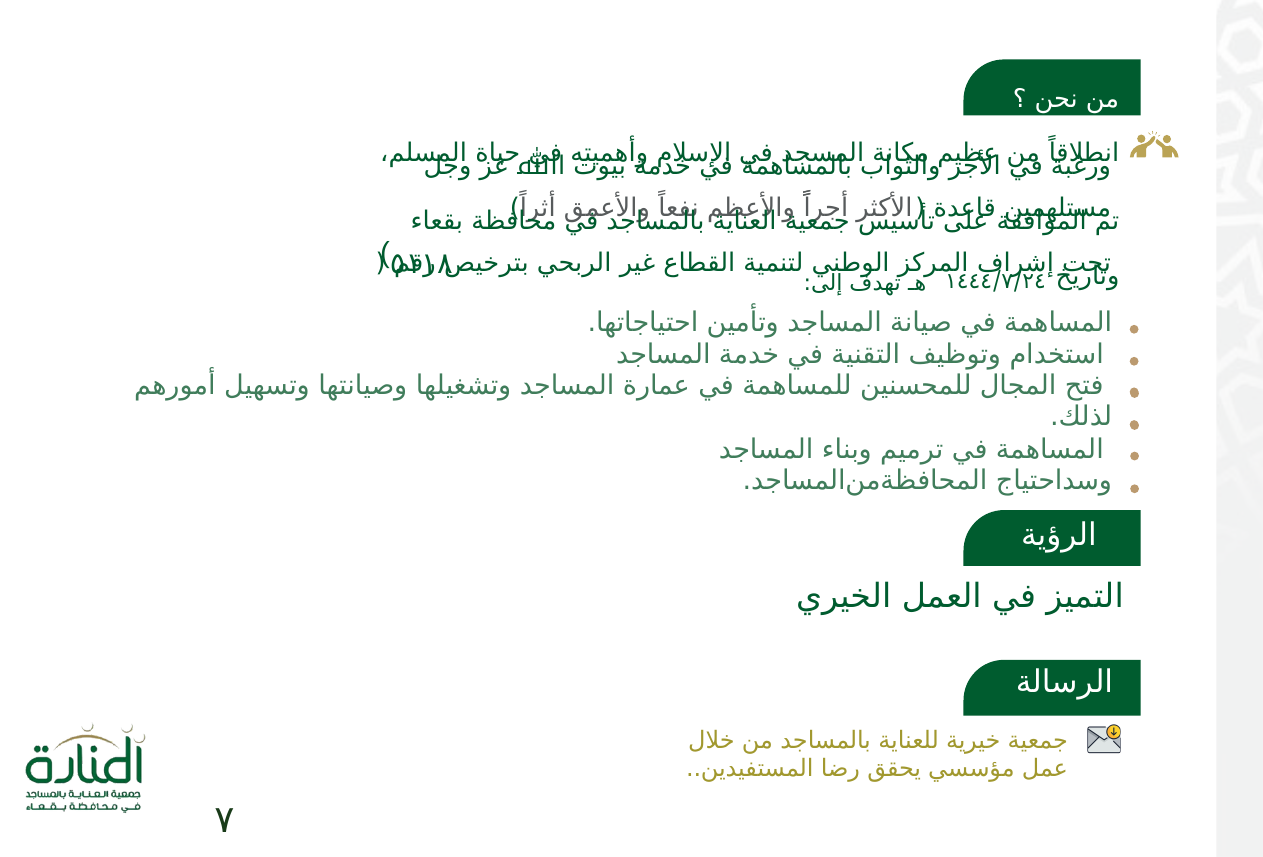

ﻣﻦ ﻧﺤﻦ ؟
اﻧﻄﻼﻗﺎً ﻣﻦ ﻋﻈﻴﻢ ﻣﻜﺎﻧﺔ اﻟﻤﺴﺠﺪ ﻓﻲ اﻹﺳﻼم وأﻫﻤﻴﺘﻪ ﻓﻲ ﺣﻴﺎة اﻟﻤﺴﻠﻢ،
 ورﻏﺒﺔ ﻓﻲ اﻷﺟﺮ واﻟﺜﻮاب ﺑﺎﻟﻤﺴﺎﻫﻤﺔ ﻓﻲ ﺧﺪﻣﺔ ﺑﻴﻮت اﷲ ﻋﺰ وﺟﻞ
 ﻣﺴﺘﻠﻬﻤﻴﻦ ﻗﺎﻋﺪة (اﻷﻛﺜﺮ أﺟﺮاًً واﻷﻋﻈﻢ ﻧﻔﻌﺎً واﻷﻋﻤﻖ أﺛﺮاً)
ﺗﻢ اﻟﻤﻮاﻓﻘﺔ ﻋﻠﻰ ﺗﺄﺳﻴﺲ ﺟﻤﻌﻴﺔ اﻟﻌﻨﺎﻳﺔ ﺑﺎﻟﻤﺴﺎﺟﺪ ﻓﻲ ﻣﺤﺎﻓﻈﺔ ﺑﻘﻌﺎء
 ﺗﺤﺖ إﺷﺮاف اﻟﻤﺮﻛﺰ اﻟﻮﻃﻨﻲ ﻟﺘﻨﻤﻴﺔ اﻟﻘﻄﺎع ﻏﻴﺮ اﻟﺮﺑﺤﻲ ﺑﺘﺮﺧﻴﺺ رﻗﻢ (
وﺗﺎرﻳﺦ

٥١١٨
)
١٤٤٤/٧/٢٤
ﻫـ ﺗﻬﺪف إﻟﻰ:
اﻟﻤﺴﺎﻫﻤﺔ ﻓﻲ ﺻﻴﺎﻧﺔ اﻟﻤﺴﺎﺟﺪ وﺗﺄﻣﻴﻦ اﺣﺘﻴﺎﺟﺎﺗﻬﺎ.
 اﺳﺘﺨﺪام وﺗﻮﻇﻴﻒ اﻟﺘﻘﻨﻴﺔ ﻓﻲ ﺧﺪﻣﺔ اﻟﻤﺴﺎﺟﺪ
 ﻓﺘﺢ اﻟﻤﺠﺎل ﻟﻠﻤﺤﺴﻨﻴﻦ ﻟﻠﻤﺴﺎﻫﻤﺔ ﻓﻲ ﻋﻤﺎرة اﻟﻤﺴﺎﺟﺪ وﺗﺸﻐﻴﻠﻬﺎ وﺻﻴﺎﻧﺘﻬﺎ وﺗﺴﻬﻴﻞ أﻣﻮرﻫﻢ ﻟﺬﻟﻚ.

 اﻟﻤﺴﺎﻫﻤﺔ ﻓﻲ ﺗﺮﻣﻴﻢ وﺑﻨﺎء اﻟﻤﺴﺎﺟﺪ
وﺳﺪاﺣﺘﻴﺎج اﻟﻤﺤﺎﻓﻈﺔﻣﻦاﻟﻤﺴﺎﺟﺪ.

الرؤية

 اﻟﺘﻤﻴﺰ ﻓﻲ اﻟﻌﻤﻞ اﻟﺨﻴﺮي
الرسالة

ﺟﻤﻌﻴﺔ ﺧﻴﺮﻳﺔ ﻟﻠﻌﻨﺎﻳﺔ ﺑﺎﻟﻤﺴﺎﺟﺪ ﻣﻦ ﺧﻼل ﻋﻤﻞ ﻣﺆﺳﺴﻲ ﻳﺤﻘﻖ رﺿﺎ اﻟﻤﺴﺘﻔﻴﺪﻳﻦ..
٧